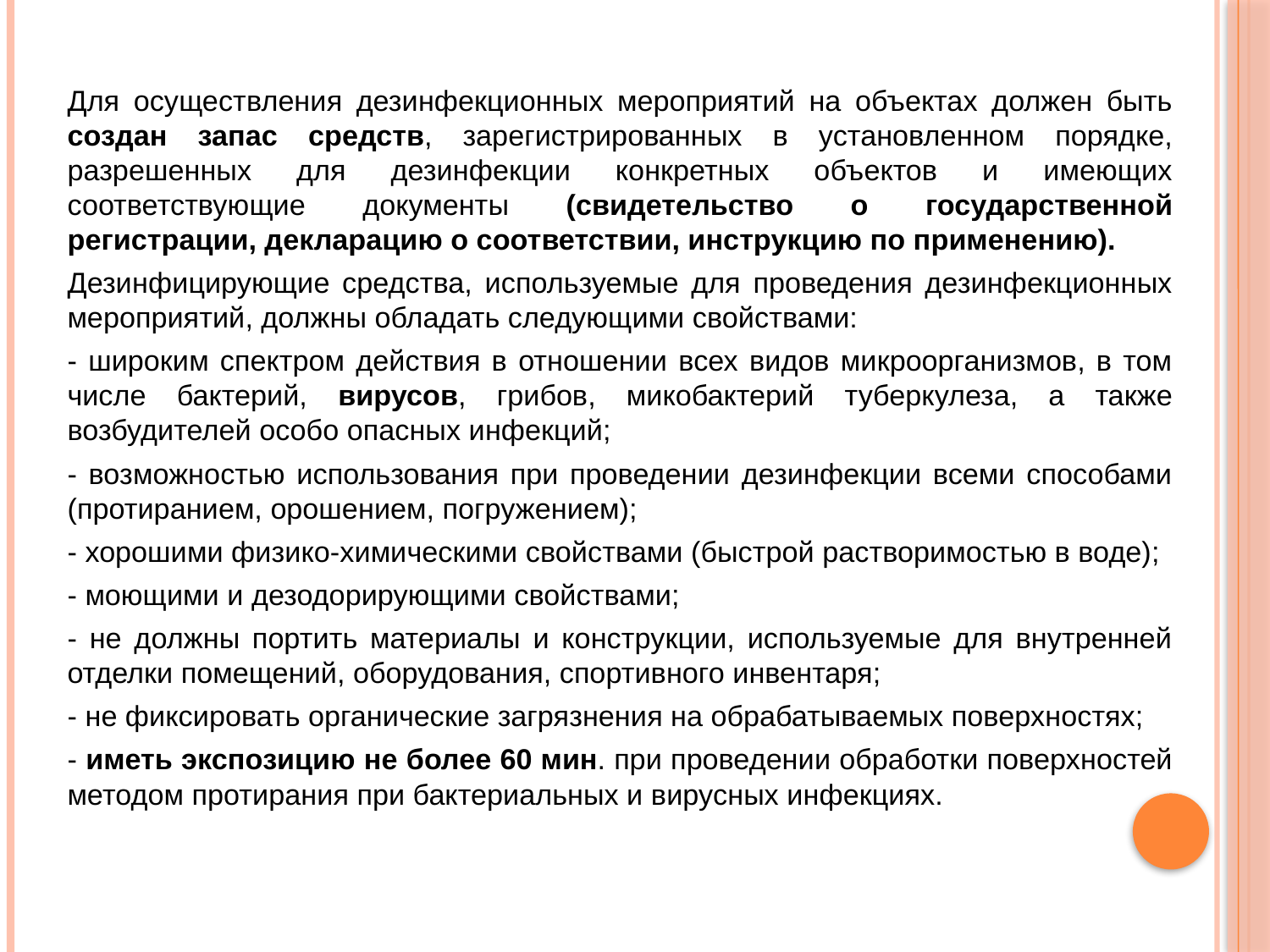

Для осуществления дезинфекционных мероприятий на объектах должен быть создан запас средств, зарегистрированных в установленном порядке, разрешенных для дезинфекции конкретных объектов и имеющих соответствующие документы (свидетельство о государственной регистрации, декларацию о соответствии, инструкцию по применению).
Дезинфицирующие средства, используемые для проведения дезинфекционных мероприятий, должны обладать следующими свойствами:
- широким спектром действия в отношении всех видов микроорганизмов, в том числе бактерий, вирусов, грибов, микобактерий туберкулеза, а также возбудителей особо опасных инфекций;
- возможностью использования при проведении дезинфекции всеми способами (протиранием, орошением, погружением);
- хорошими физико-химическими свойствами (быстрой растворимостью в воде);
- моющими и дезодорирующими свойствами;
- не должны портить материалы и конструкции, используемые для внутренней отделки помещений, оборудования, спортивного инвентаря;
- не фиксировать органические загрязнения на обрабатываемых поверхностях;
- иметь экспозицию не более 60 мин. при проведении обработки поверхностей методом протирания при бактериальных и вирусных инфекциях.